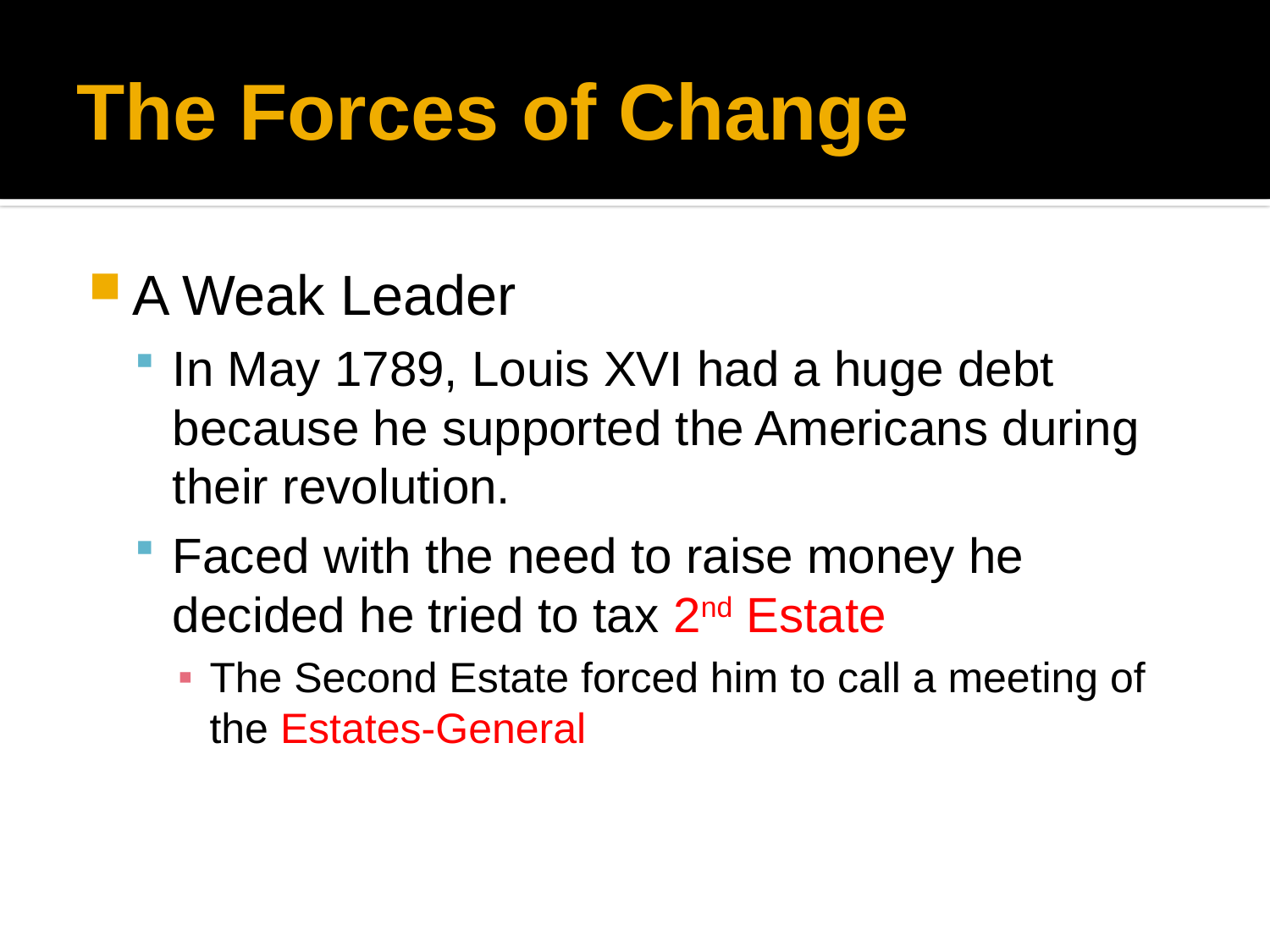

# The Forces of Change
A Weak Leader
In May 1789, Louis XVI had a huge debt because he supported the Americans during their revolution.
Faced with the need to raise money he decided he tried to tax 2nd Estate
The Second Estate forced him to call a meeting of the Estates-General